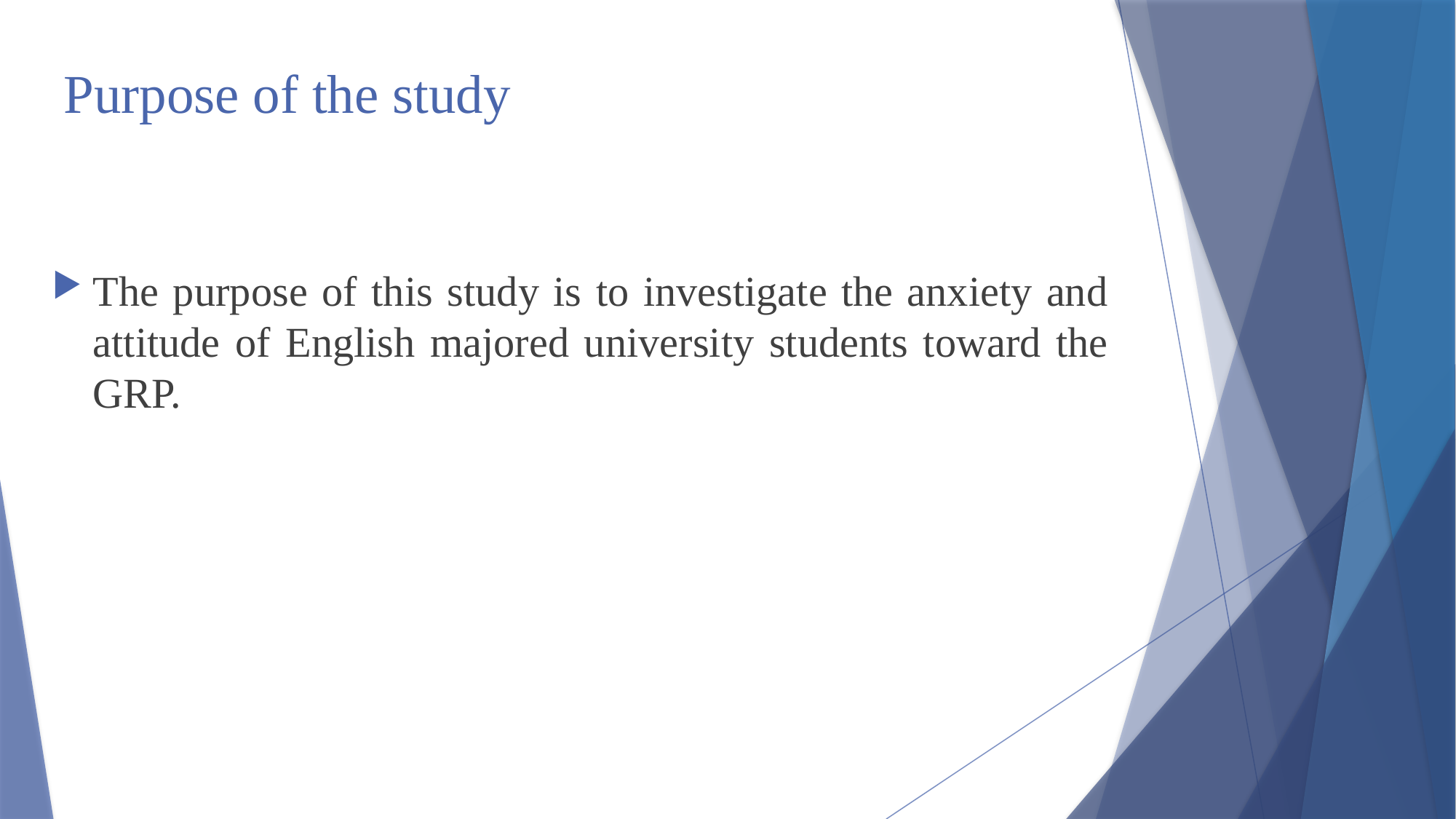

# Purpose of the study
The purpose of this study is to investigate the anxiety and attitude of English majored university students toward the GRP.